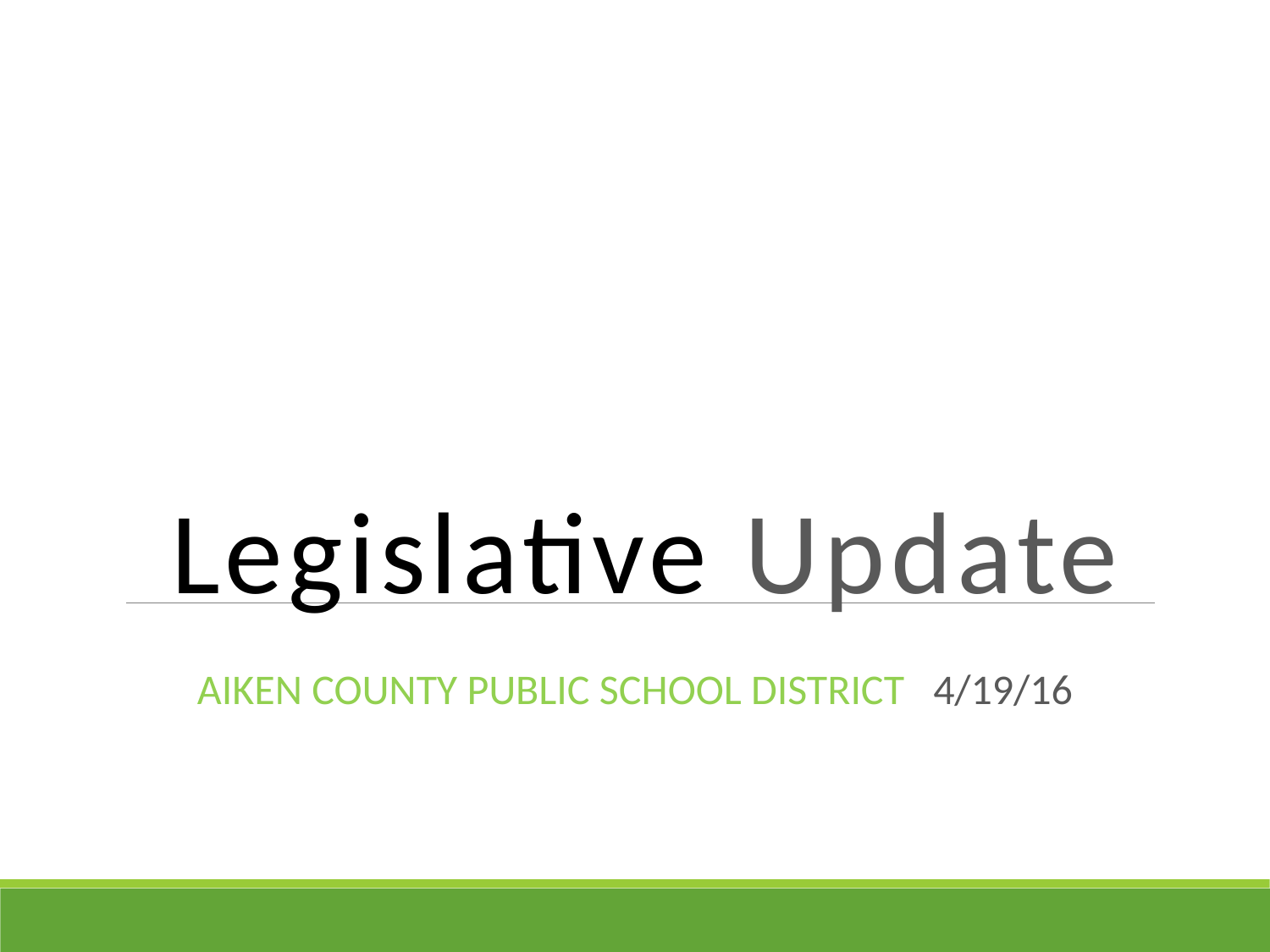

# Legislative Update
   AIKEN COUNTY PUBLIC SCHOOL DISTRICT   4/19/16